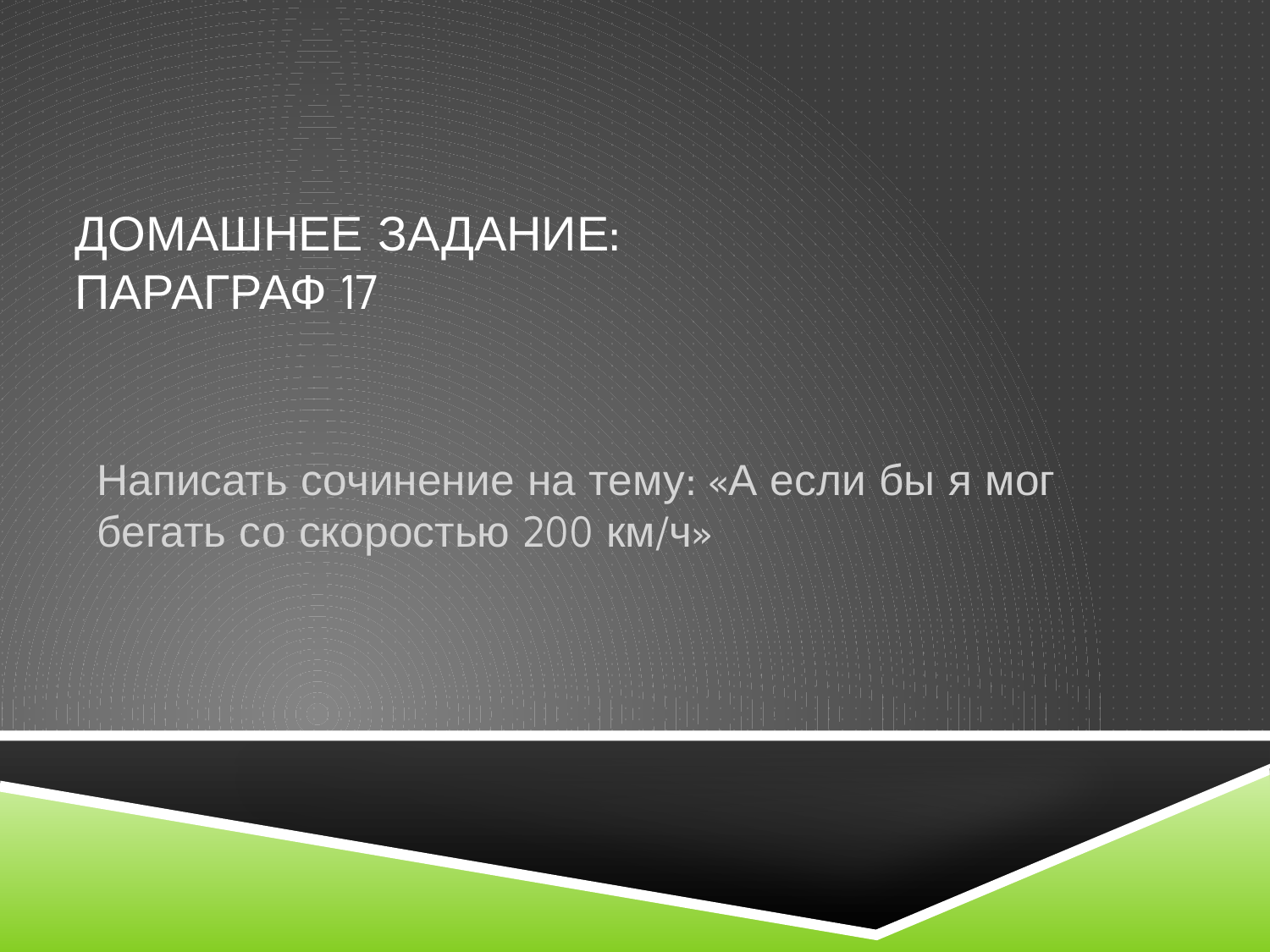

# Домашнее задание: параграф 17

Написать сочинение на тему: «А если бы я мог бегать со скоростью 200 км/ч»